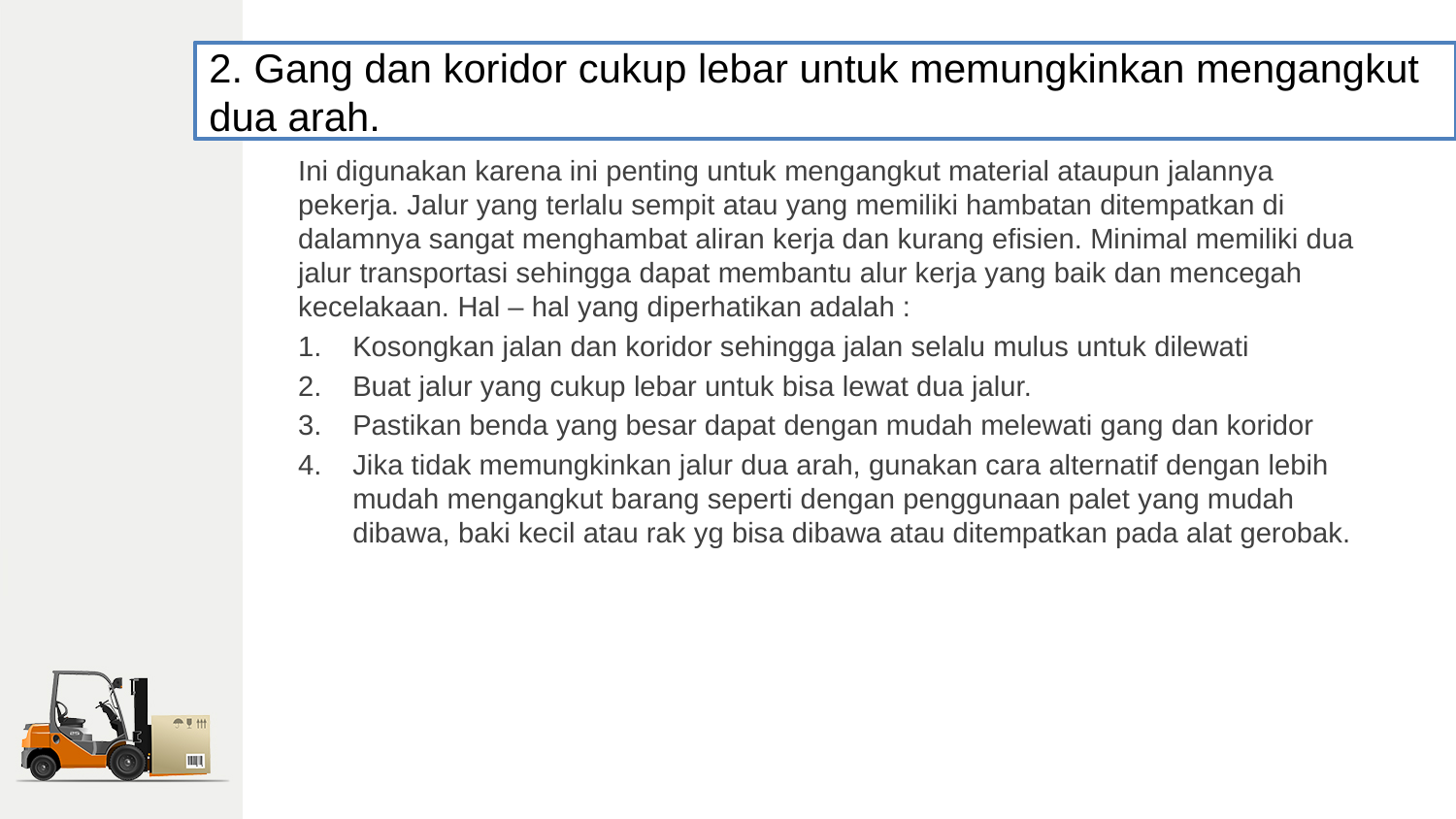

2. Gang dan koridor cukup lebar untuk memungkinkan mengangkut dua arah.
Ini digunakan karena ini penting untuk mengangkut material ataupun jalannya        pekerja. Jalur yang terlalu sempit atau yang memiliki hambatan ditempatkan di       dalamnya sangat menghambat aliran kerja dan kurang efisien. Minimal memiliki dua jalur transportasi sehingga dapat membantu alur kerja yang baik dan mencegah      kecelakaan. Hal – hal yang diperhatikan adalah :
Kosongkan jalan dan koridor sehingga jalan selalu mulus untuk dilewati
Buat jalur yang cukup lebar untuk bisa lewat dua jalur.
Pastikan benda yang besar dapat dengan mudah melewati gang dan koridor
Jika tidak memungkinkan jalur dua arah, gunakan cara alternatif dengan lebih  mudah mengangkut barang seperti dengan penggunaan palet yang mudah      dibawa, baki kecil atau rak yg bisa dibawa atau ditempatkan pada alat gerobak.